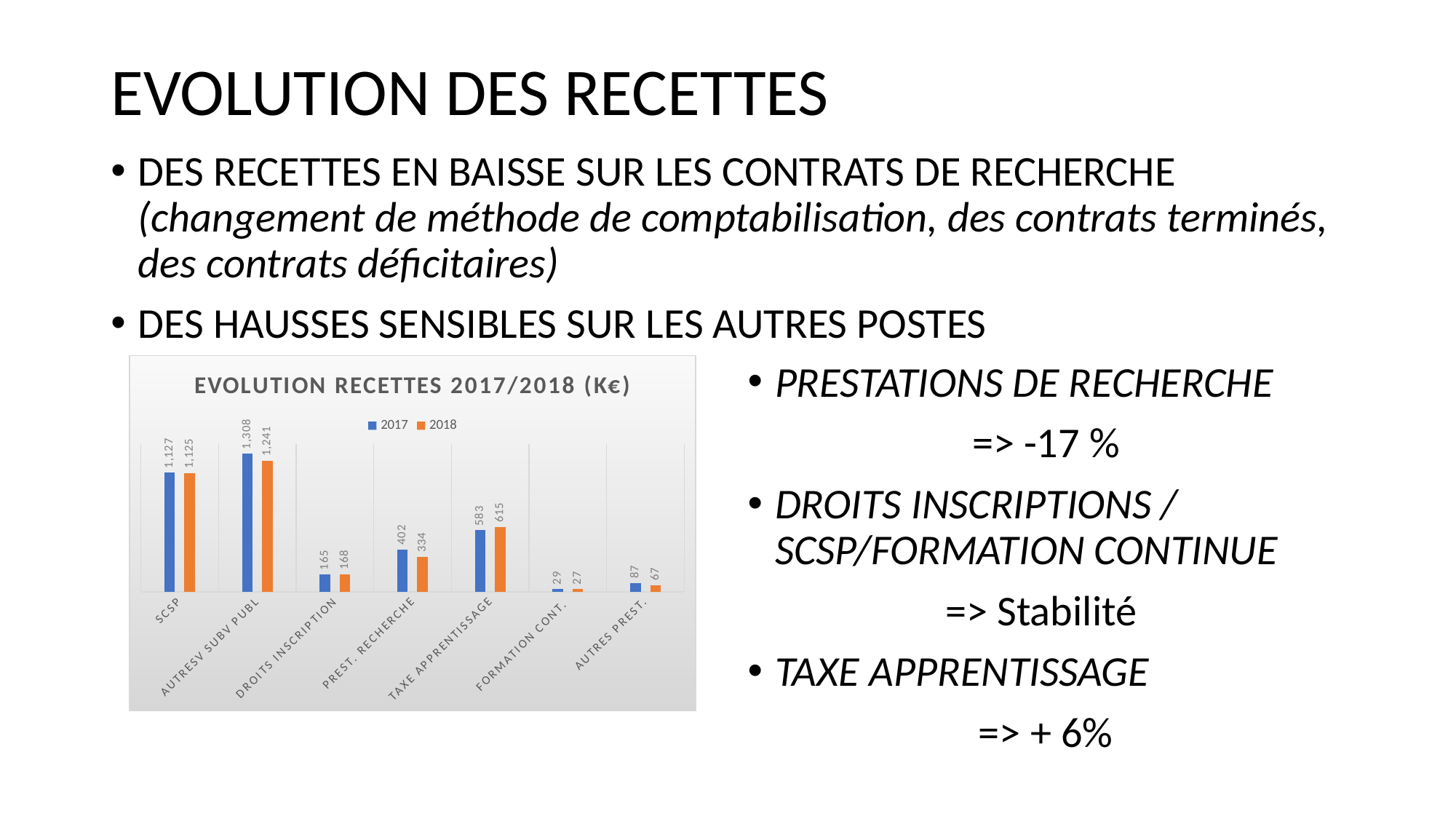

# EVOLUTION DES RECETTES
DES RECETTES EN BAISSE SUR LES CONTRATS DE RECHERCHE (changement de méthode de comptabilisation, des contrats terminés, des contrats déficitaires)
DES HAUSSES SENSIBLES SUR LES AUTRES POSTES

### Chart: EVOLUTION RECETTES 2017/2018 (K€)

| Category | 2017 | 2018 |
|---|---|---|
| SCSP | 1127.0 | 1125.0 |
| AUTRESV SUBV PUBL | 1308.0 | 1241.0 |
| DROITS INSCRIPTION | 165.0 | 168.0 |
| PREST. RECHERCHE | 402.0 | 334.0 |
| TAXE APPRENTISSAGE | 583.0 | 615.0 |
| FORMATION CONT.  | 29.0 | 27.0 |
| AUTRES PREST. | 87.0 | 67.0 |
PRESTATIONS DE RECHERCHE
=> -17 %
DROITS INSCRIPTIONS / SCSP/FORMATION CONTINUE
=> Stabilité
TAXE APPRENTISSAGE
=> + 6%